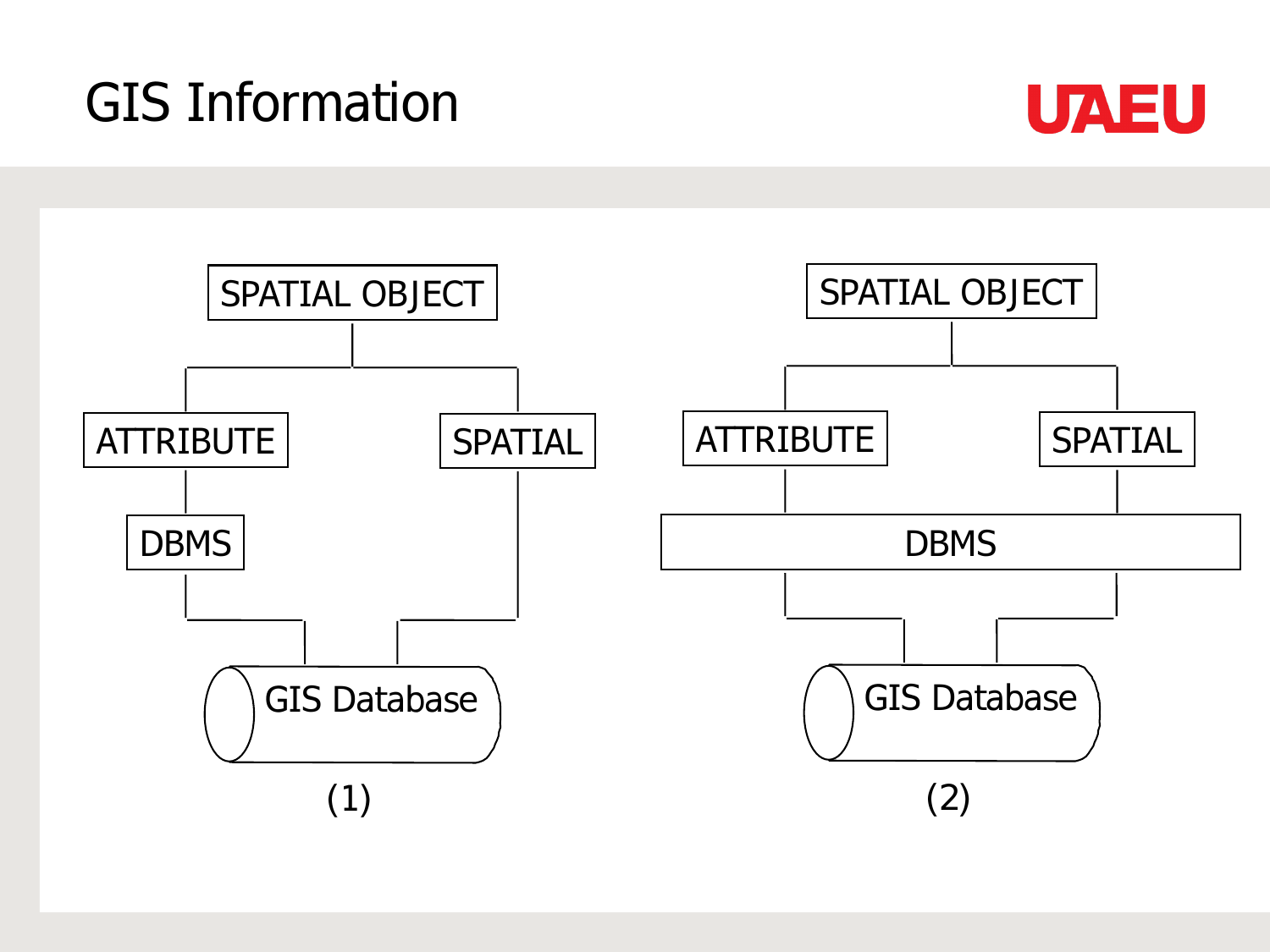

GIS Information
SPATIAL OBJECT

ATTRIBUTE
SPATIAL

                     DBMS

GIS Database
(2)
SPATIAL OBJECT

ATTRIBUTE
SPATIAL

DBMS

GIS Database
(1)